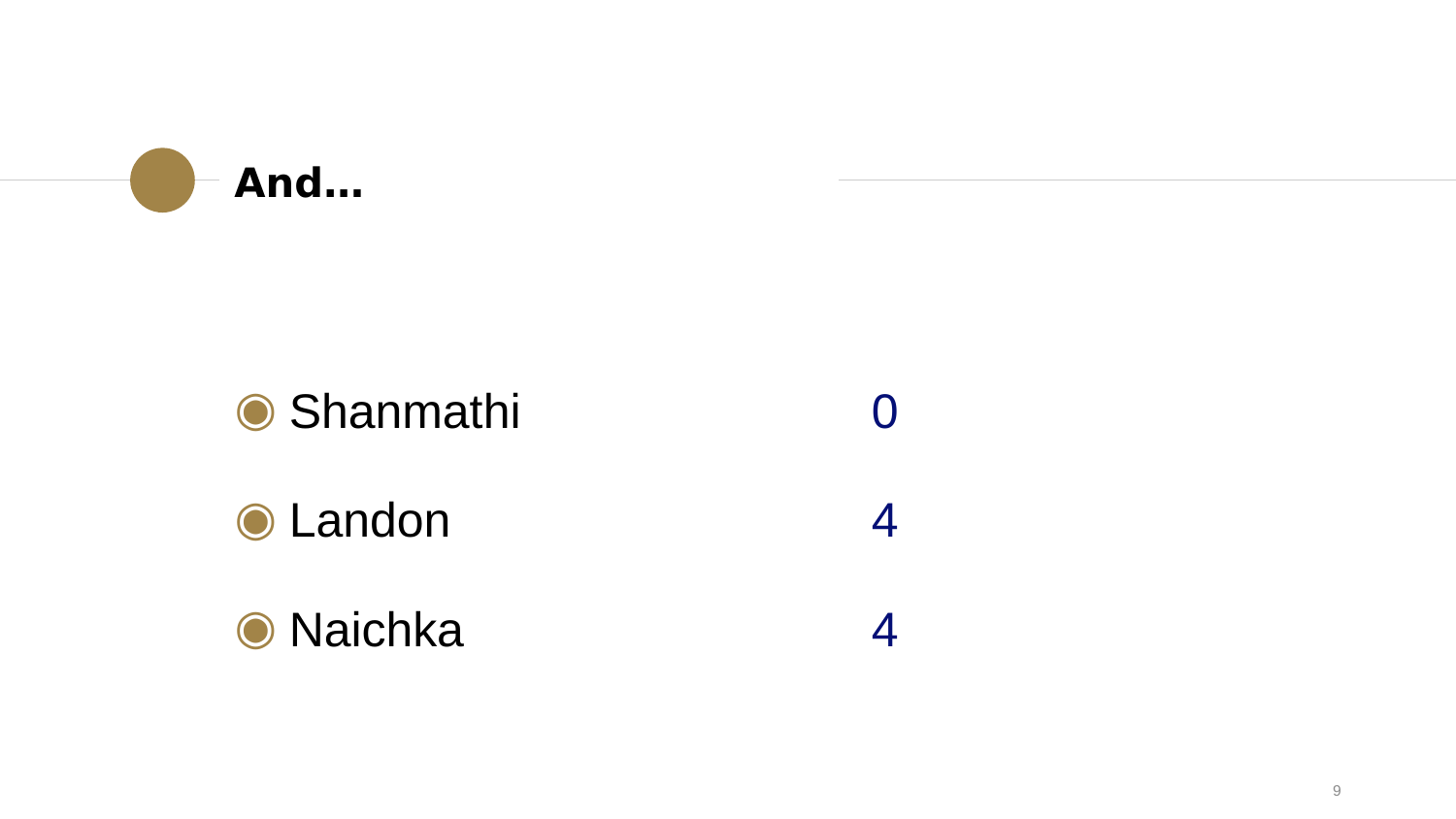

And…

Shanmathi			0

Landon			4

Naichka  	  	  	4

9